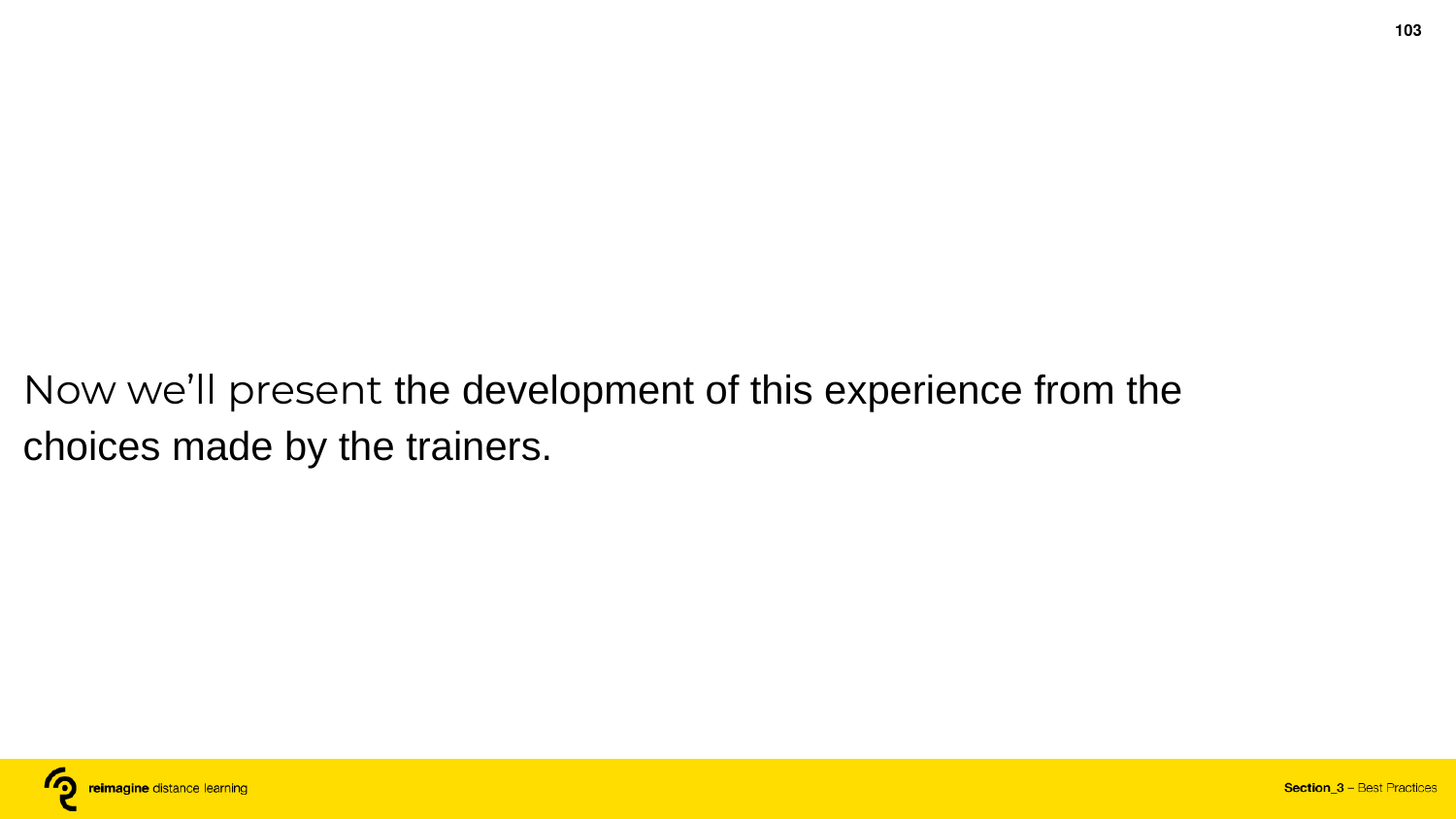

103
Now we’ll present the development of this experience from the choices made by the trainers.